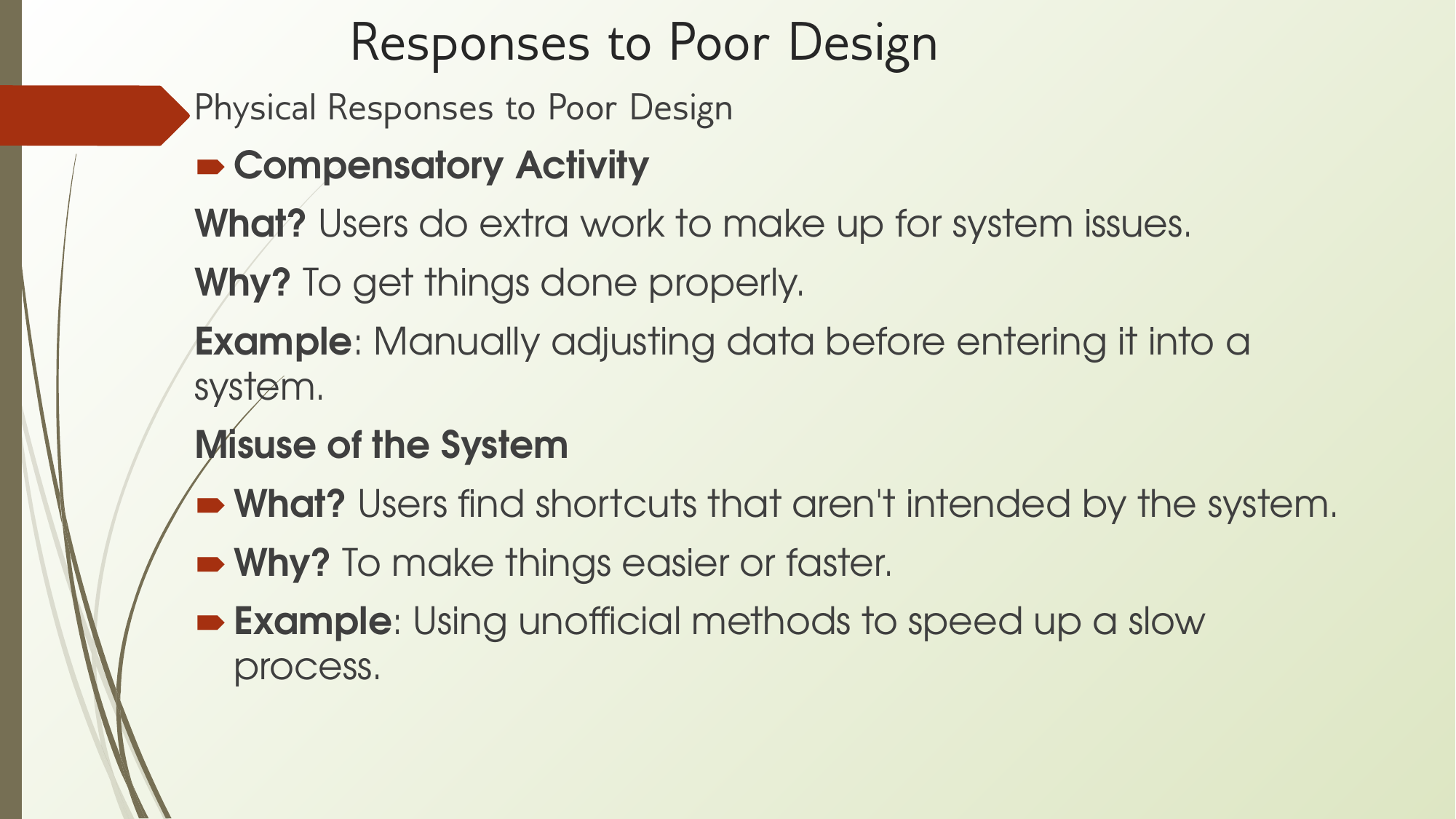

# Responses to Poor Design
Physical Responses to Poor Design
Compensatory Activity
What? Users do extra work to make up for system issues.
Why? To get things done properly.
Example: Manually adjusting data before entering it into a system.
Misuse of the System
What? Users find shortcuts that aren't intended by the system.
Why? To make things easier or faster.
Example: Using unofficial methods to speed up a slow process.